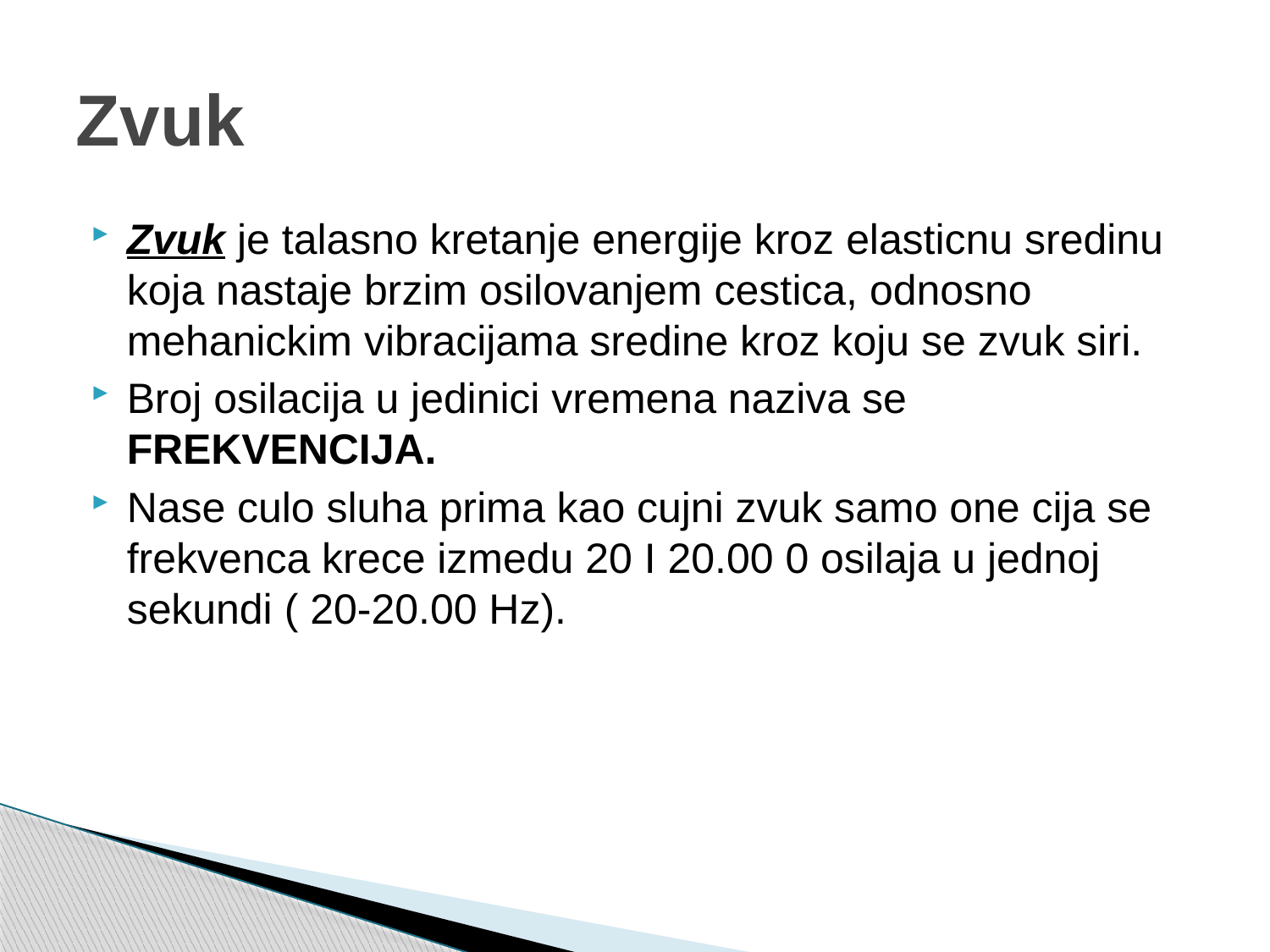

# Zvuk
Zvuk je talasno kretanje energije kroz elasticnu sredinu koja nastaje brzim osilovanjem cestica, odnosno mehanickim vibracijama sredine kroz koju se zvuk siri.
Broj osilacija u jedinici vremena naziva se FREKVENCIJA.
Nase culo sluha prima kao cujni zvuk samo one cija se frekvenca krece izmedu 20 I 20.00 0 osilaja u jednoj sekundi ( 20-20.00 Hz).